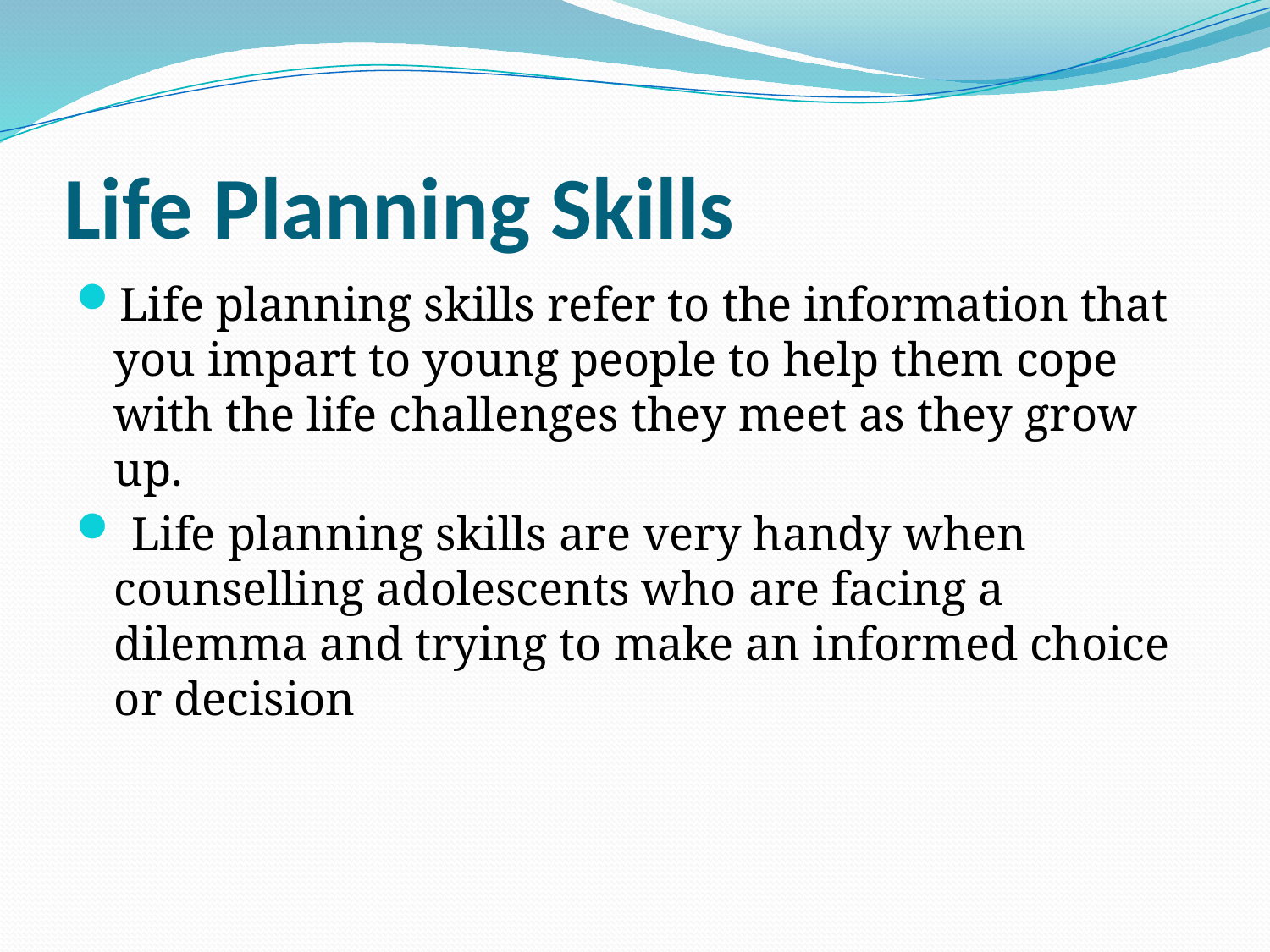

# Life Planning Skills
Life planning skills refer to the information that you impart to young people to help them cope with the life challenges they meet as they grow up.
 Life planning skills are very handy when counselling adolescents who are facing a dilemma and trying to make an informed choice or decision